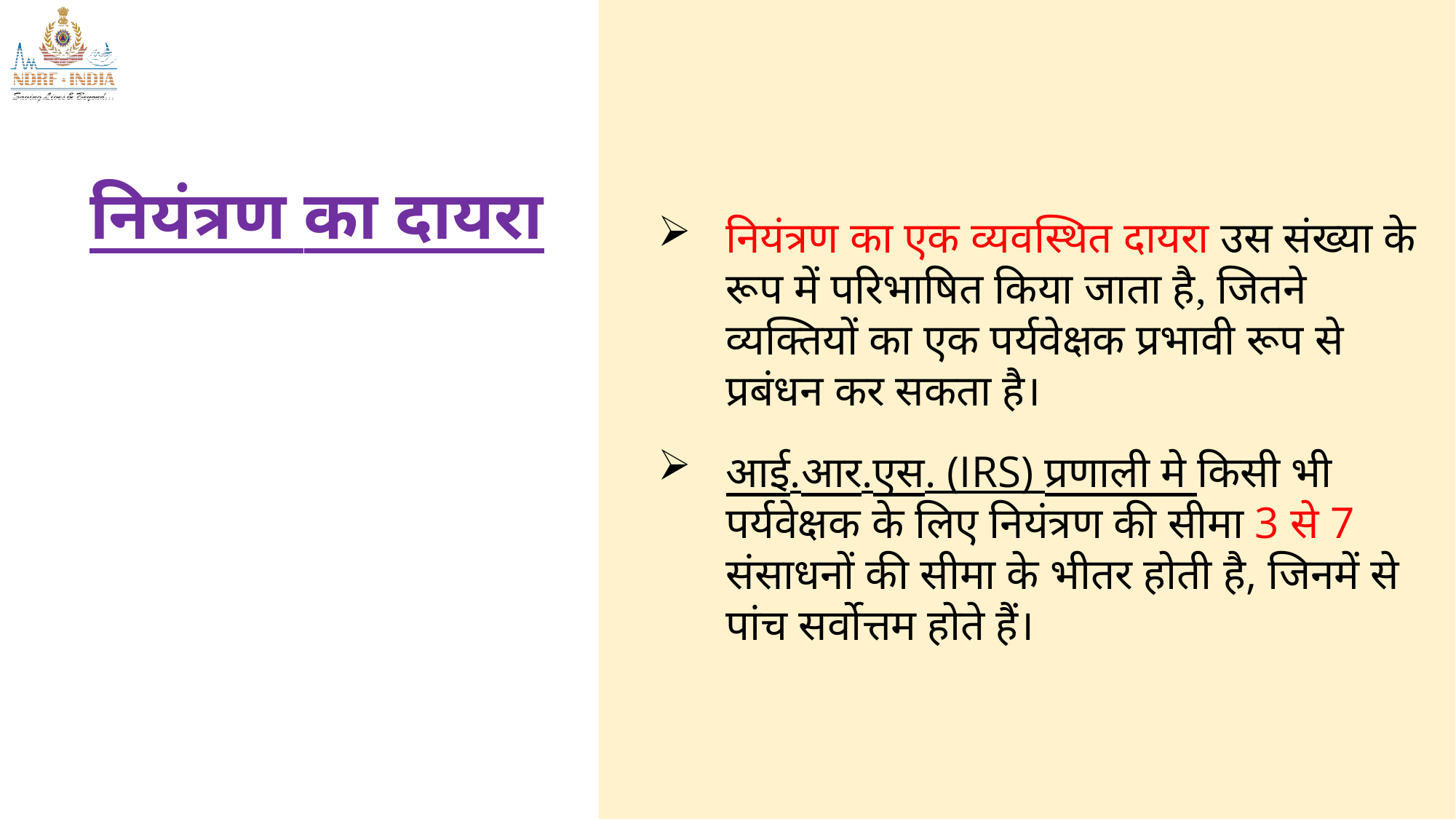

नियंत्रण का दायरा
नियंत्रण का एक व्यवस्थित दायरा उस संख्या के रूप में परिभाषित किया जाता है, जितने व्यक्तियों का एक पर्यवेक्षक प्रभावी रूप से प्रबंधन कर सकता है।
आई.आर.एस. (IRS) प्रणाली मे किसी भी पर्यवेक्षक के लिए नियंत्रण की सीमा 3 से 7 संसाधनों की सीमा के भीतर होती है, जिनमें से पांच सर्वोत्तम होते हैं।